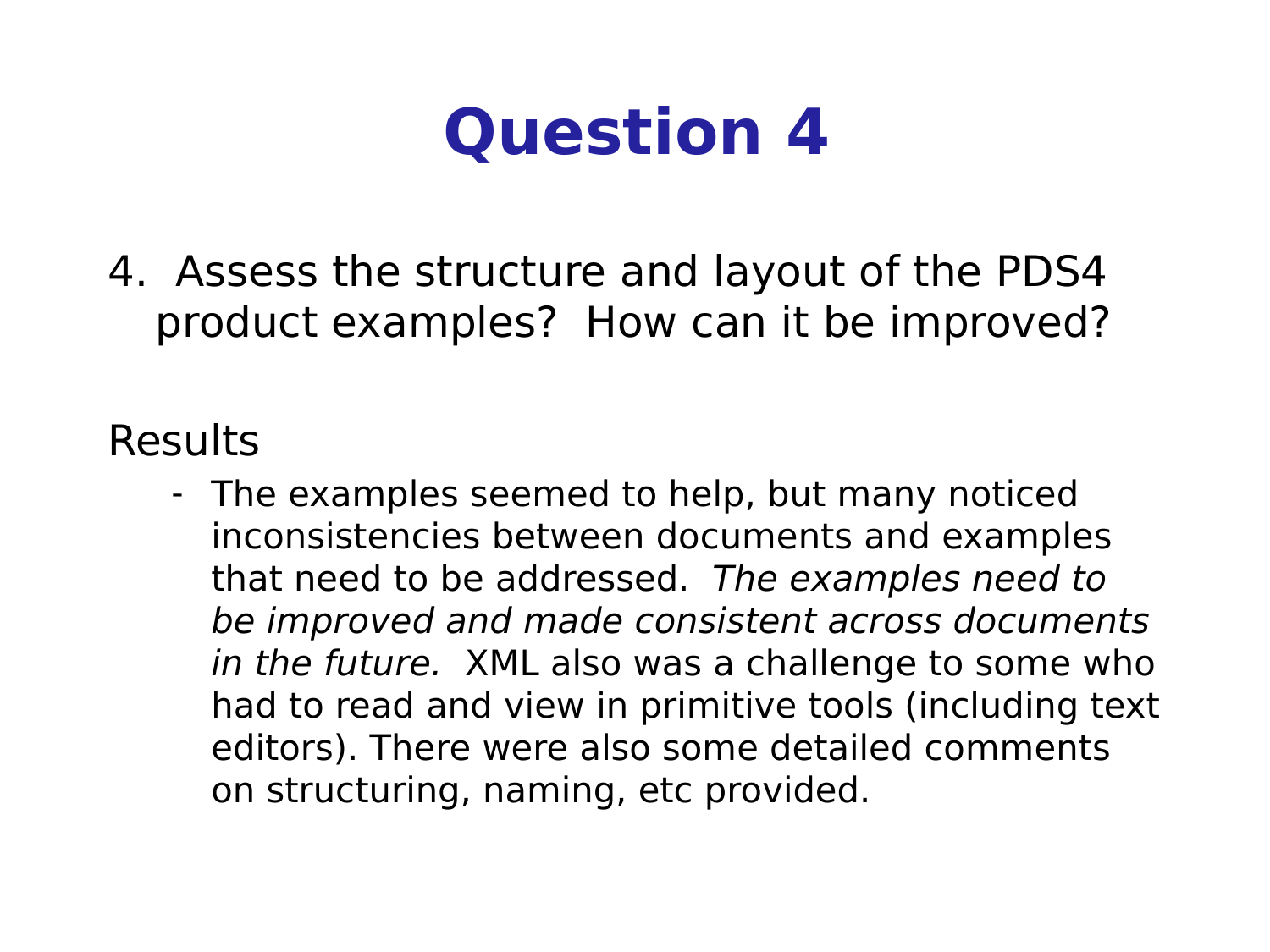

# Question 4
4.  Assess the structure and layout of the PDS4 product examples?  How can it be improved?

Results
The examples seemed to help, but many noticed inconsistencies between documents and examples that need to be addressed.  The examples need to be improved and made consistent across documents in the future.  XML also was a challenge to some who had to read and view in primitive tools (including text editors). There were also some detailed comments on structuring, naming, etc provided.